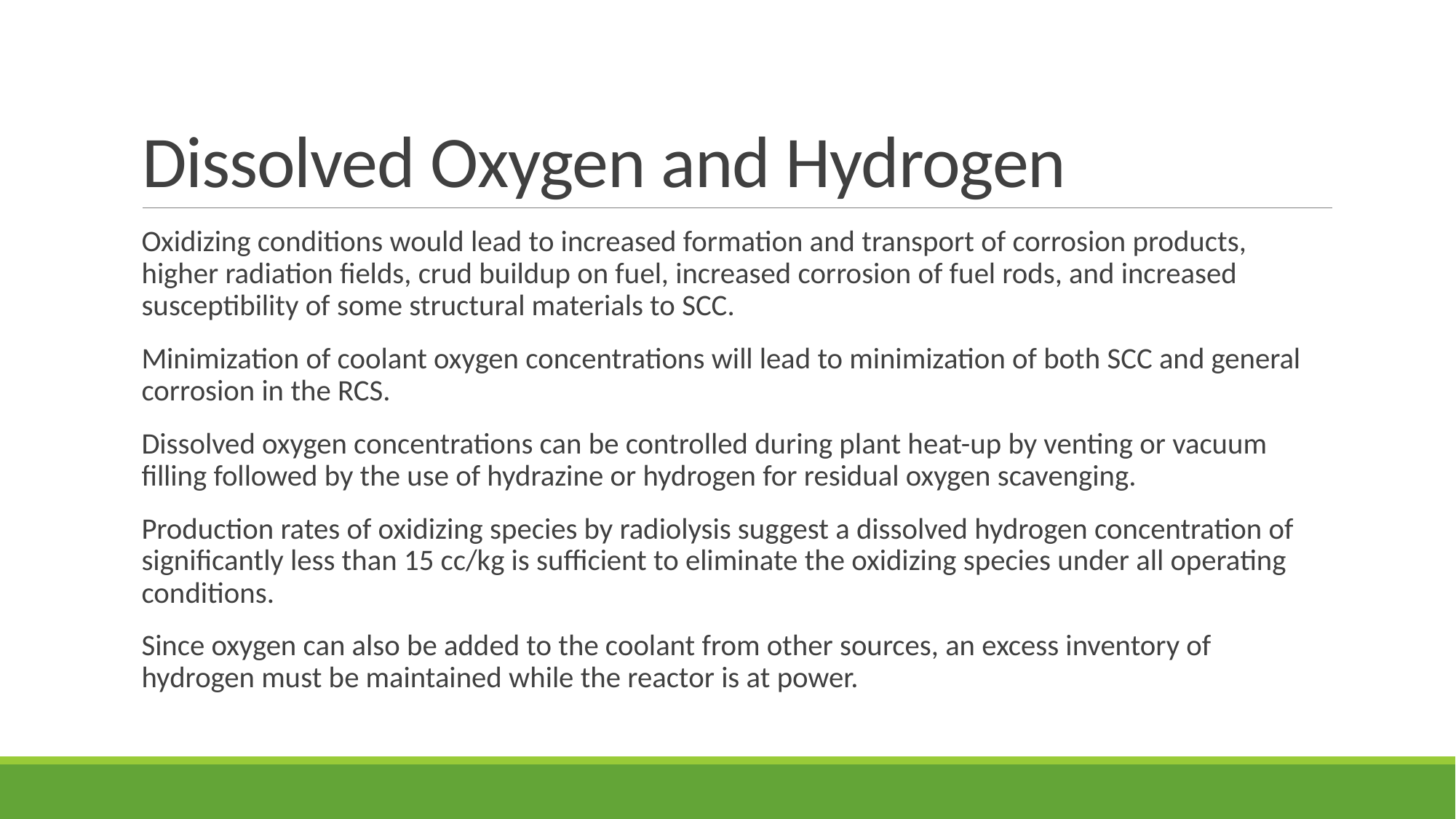

# Dissolved Oxygen and Hydrogen
Oxidizing conditions would lead to increased formation and transport of corrosion products, higher radiation fields, crud buildup on fuel, increased corrosion of fuel rods, and increased susceptibility of some structural materials to SCC.
Minimization of coolant oxygen concentrations will lead to minimization of both SCC and general corrosion in the RCS.
Dissolved oxygen concentrations can be controlled during plant heat-up by venting or vacuum filling followed by the use of hydrazine or hydrogen for residual oxygen scavenging.
Production rates of oxidizing species by radiolysis suggest a dissolved hydrogen concentration of significantly less than 15 cc/kg is sufficient to eliminate the oxidizing species under all operating conditions.
Since oxygen can also be added to the coolant from other sources, an excess inventory of hydrogen must be maintained while the reactor is at power.